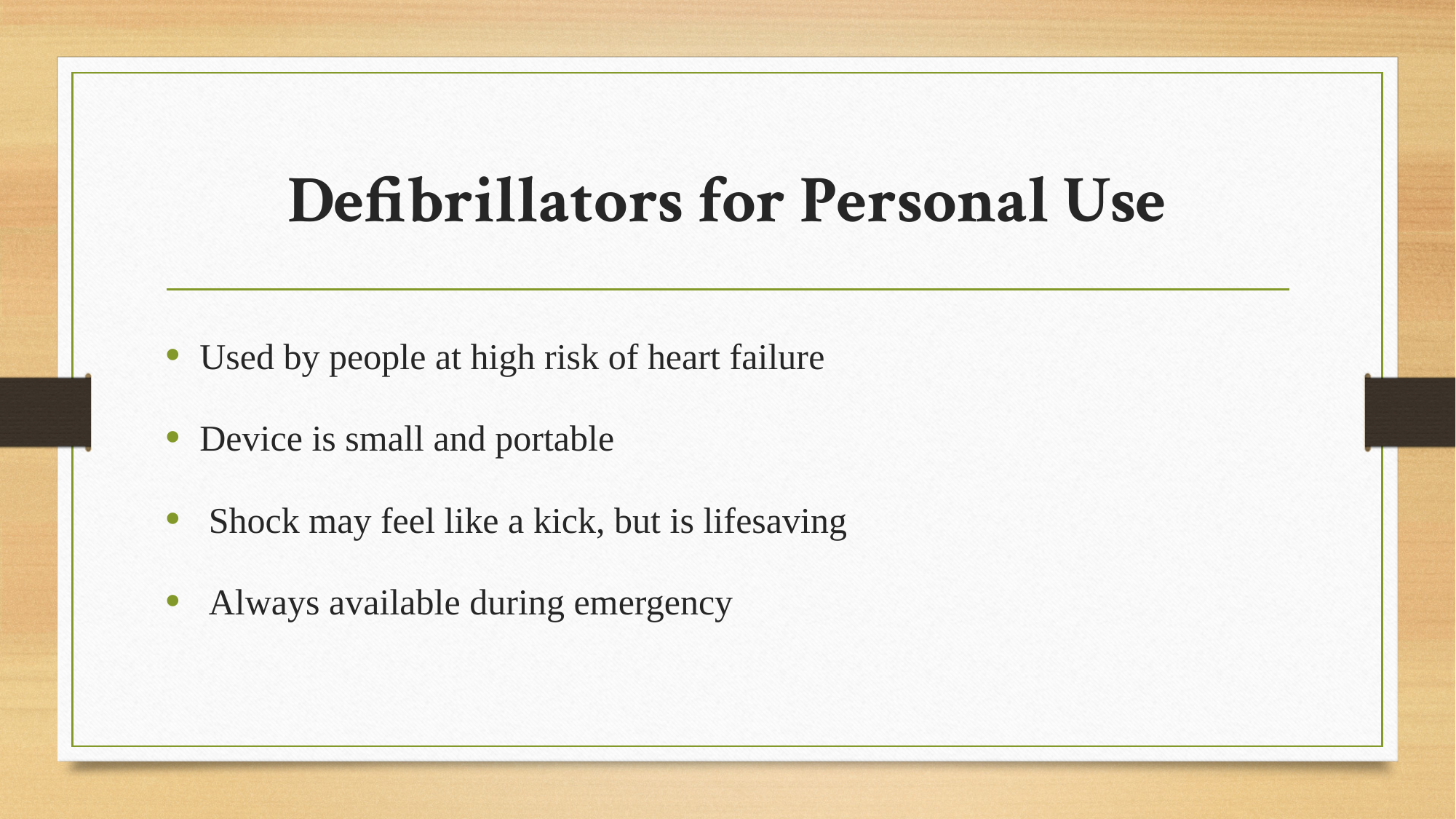

# Defibrillators for Personal Use
Used by people at high risk of heart failure
Device is small and portable
 Shock may feel like a kick, but is lifesaving
 Always available during emergency